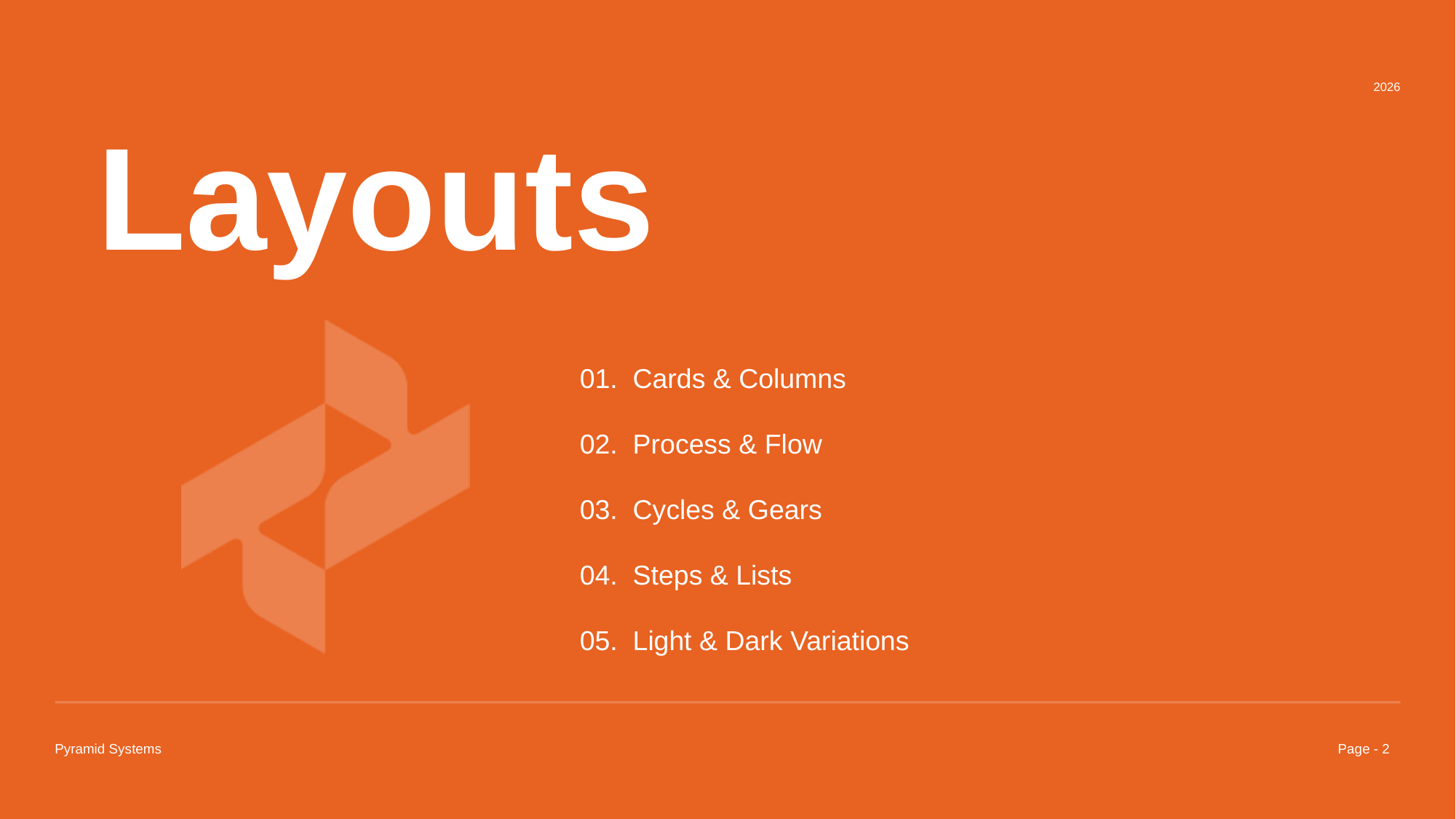

# Layouts
01.  Cards & Columns

02.  Process & Flow

03.  Cycles & Gears

04.  Steps & Lists

05.  Light & Dark Variations